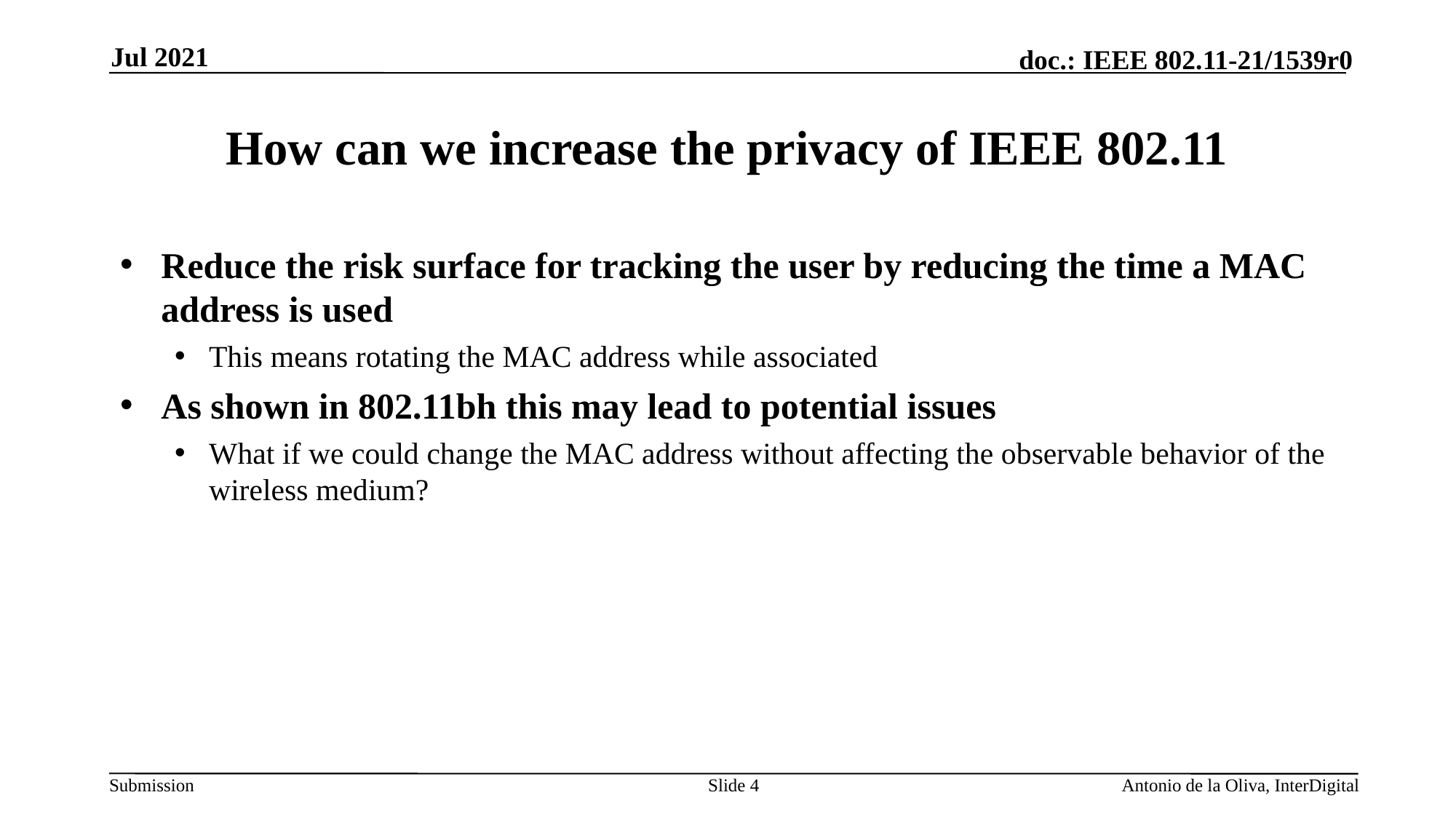

Jul 2021
# How can we increase the privacy of IEEE 802.11
Reduce the risk surface for tracking the user by reducing the time a MAC address is used
This means rotating the MAC address while associated
As shown in 802.11bh this may lead to potential issues
What if we could change the MAC address without affecting the observable behavior of the wireless medium?
Slide 4
Antonio de la Oliva, InterDigital